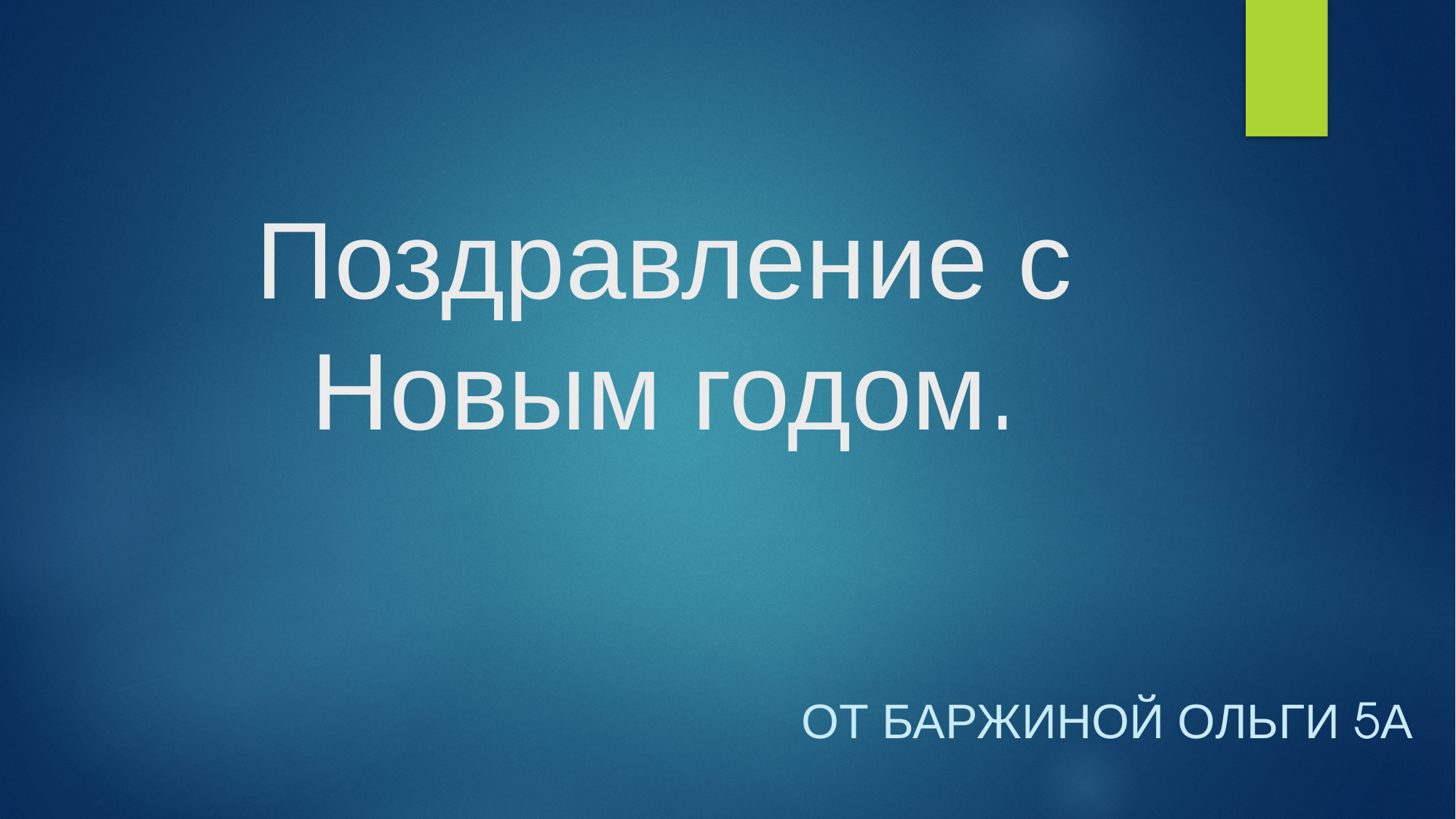

# Поздравление с Новым годом.
От баржиной ольги 5а